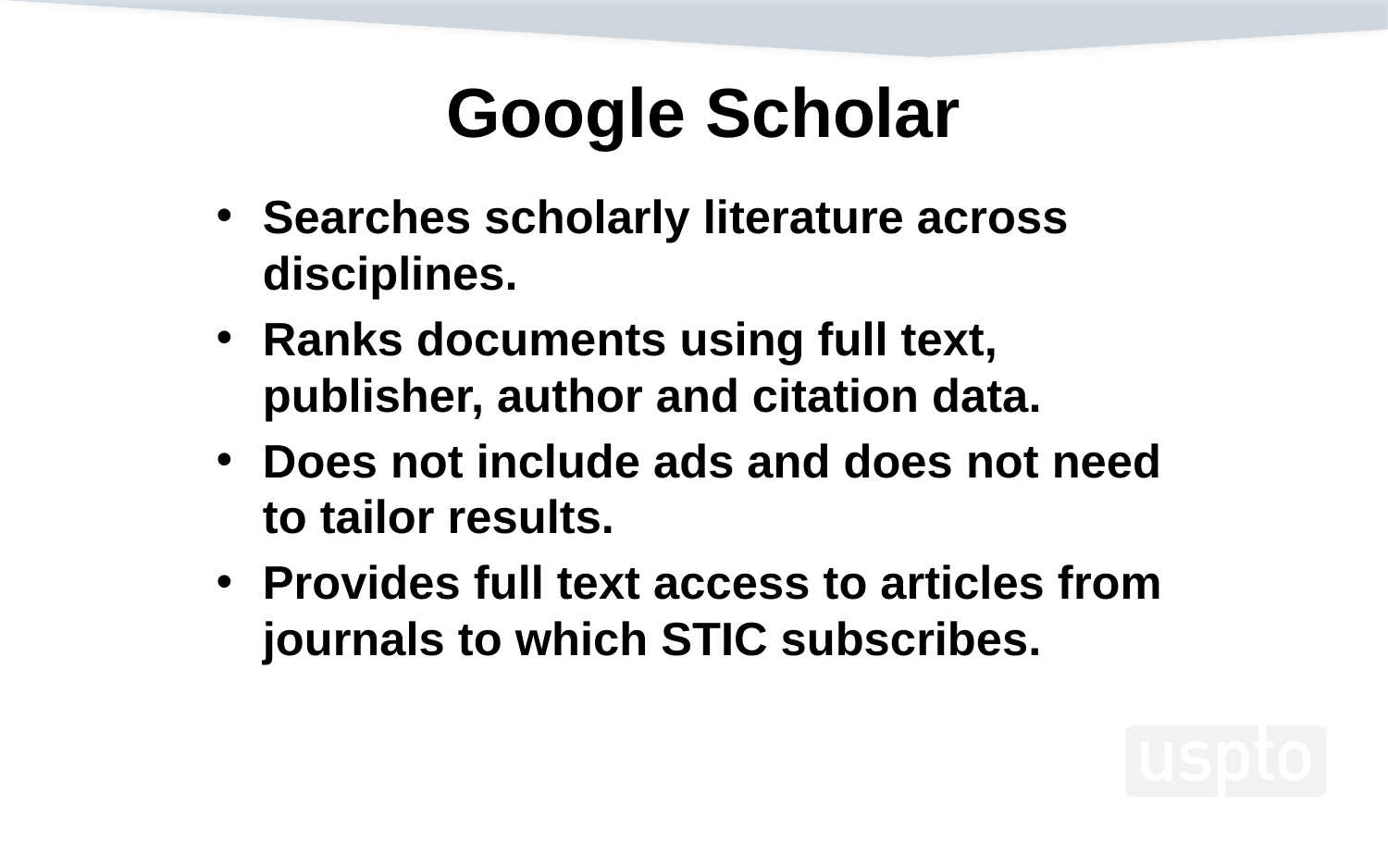

# Google Scholar
Searches scholarly literature across disciplines.
Ranks documents using full text, publisher, author and citation data.
Does not include ads and does not need to tailor results.
Provides full text access to articles from journals to which STIC subscribes.
17